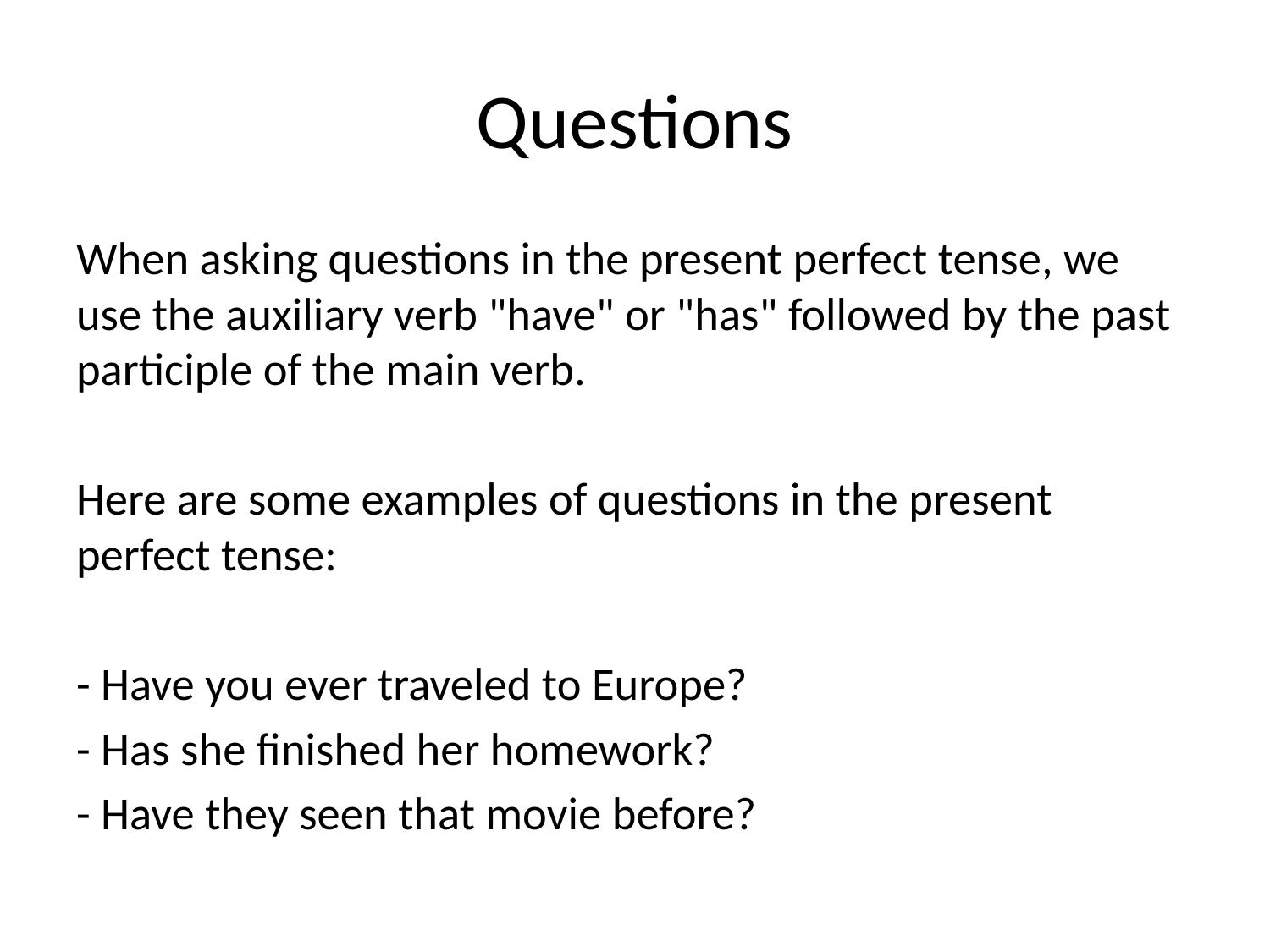

# Questions
When asking questions in the present perfect tense, we use the auxiliary verb "have" or "has" followed by the past participle of the main verb.

Here are some examples of questions in the present perfect tense:

- Have you ever traveled to Europe?
- Has she finished her homework?
- Have they seen that movie before?